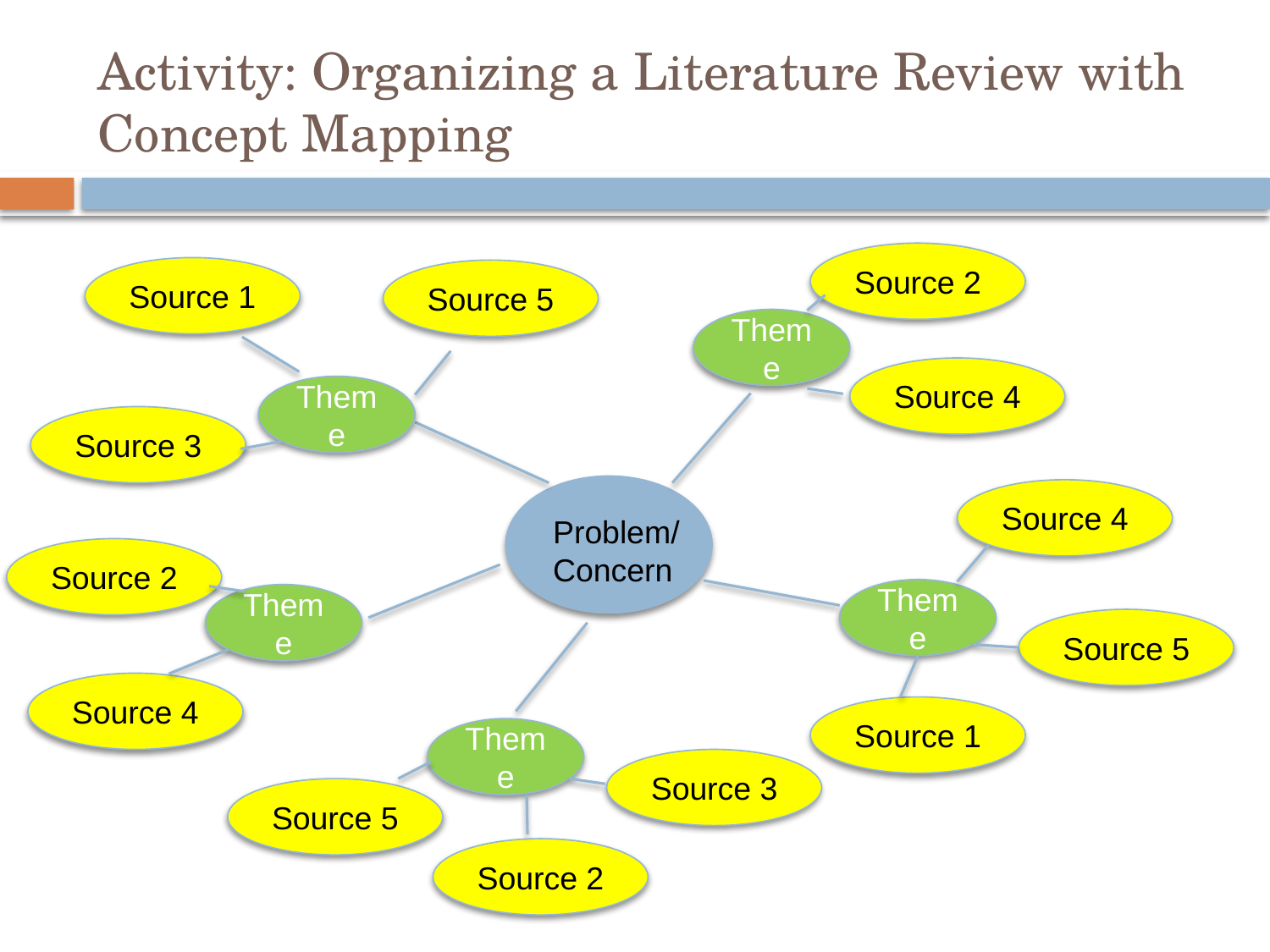

# Activity: Organizing a Literature Review with Concept Mapping
Source 2
Source 1
Source 5
Theme
Source 4
Theme
Source 3

Source 4
Problem/Concern
Source 2
Theme
Theme
Source 5
Source 4
Source 1
Theme
Source 3
Source 5
Source 2